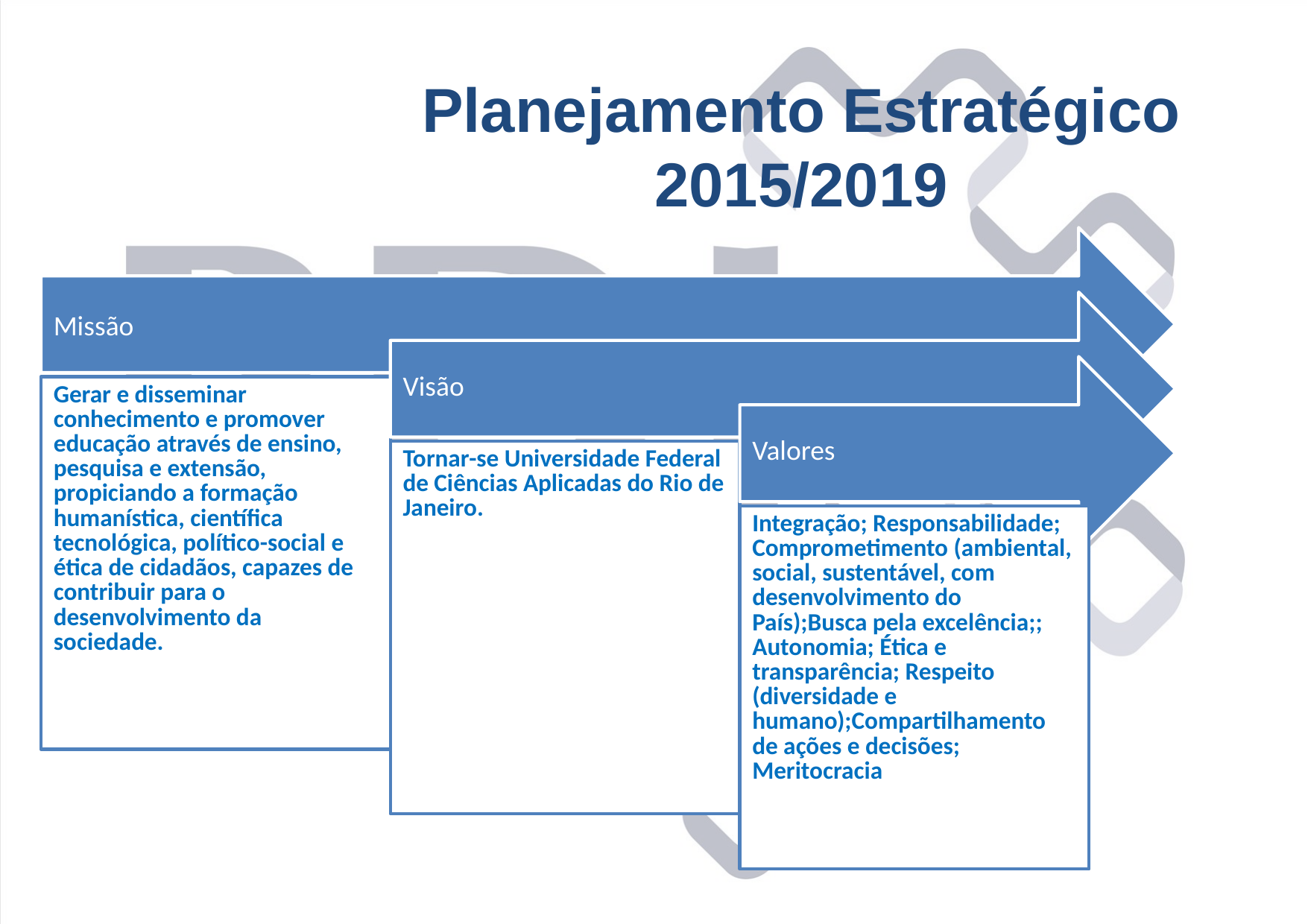

Planejamento Estratégico  2015/2019
Missão
Gerar e disseminar conhecimento e promover educação através de ensino, pesquisa e extensão, propiciando a formação humanística, científica tecnológica, político-social e ética de cidadãos, capazes de contribuir para o desenvolvimento da sociedade.
Visão
Tornar-se Universidade Federal de Ciências Aplicadas do Rio de Janeiro.
Valores
Integração; Responsabilidade; Comprometimento (ambiental, social, sustentável, com desenvolvimento do País);Busca pela excelência;; Autonomia; Ética e transparência; Respeito (diversidade e humano);Compartilhamento de ações e decisões; Meritocracia